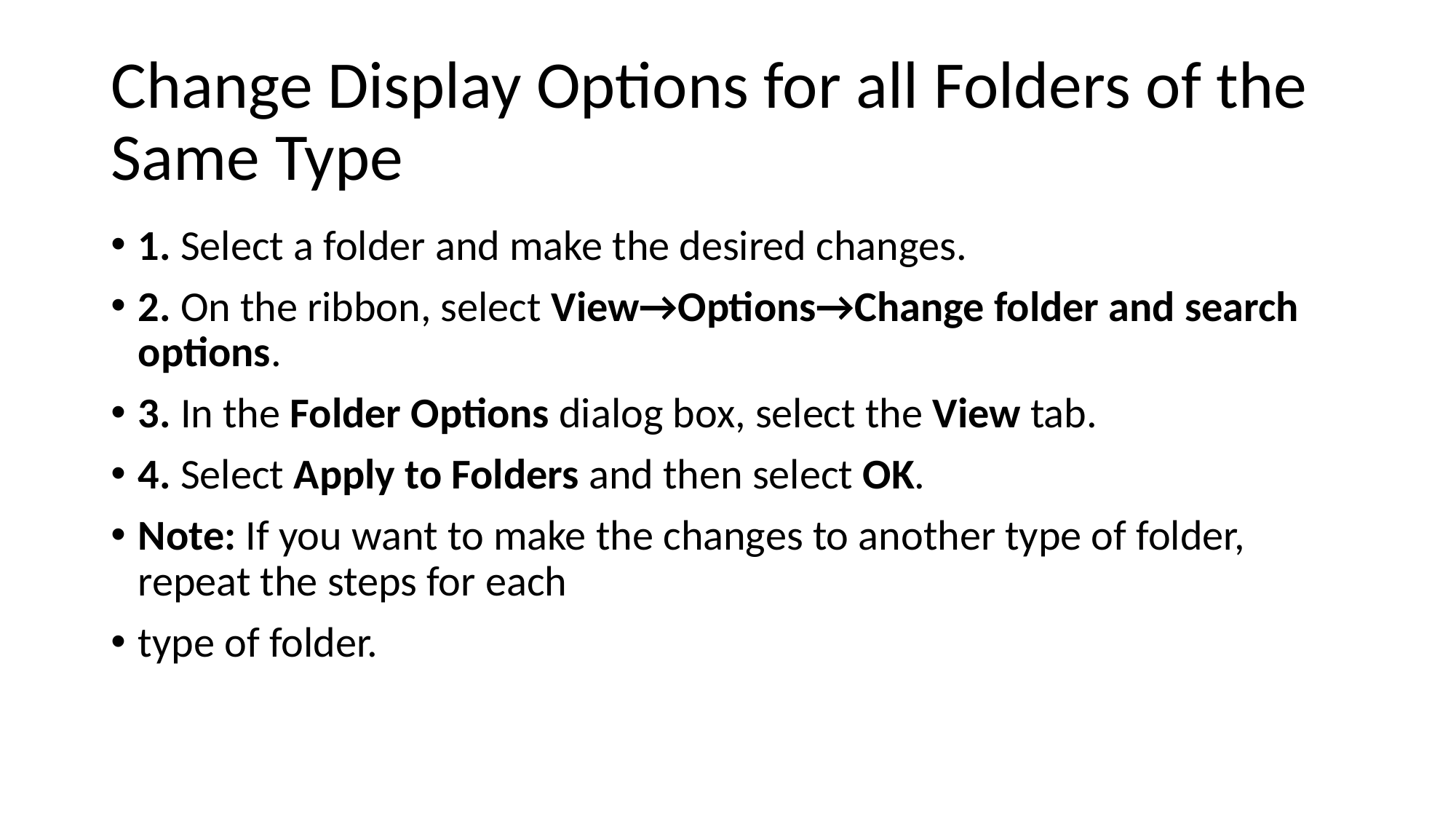

# Change Display Options for all Folders of the Same Type
1. Select a folder and make the desired changes.
2. On the ribbon, select View→Options→Change folder and search options.
3. In the Folder Options dialog box, select the View tab.
4. Select Apply to Folders and then select OK.
Note: If you want to make the changes to another type of folder, repeat the steps for each
type of folder.